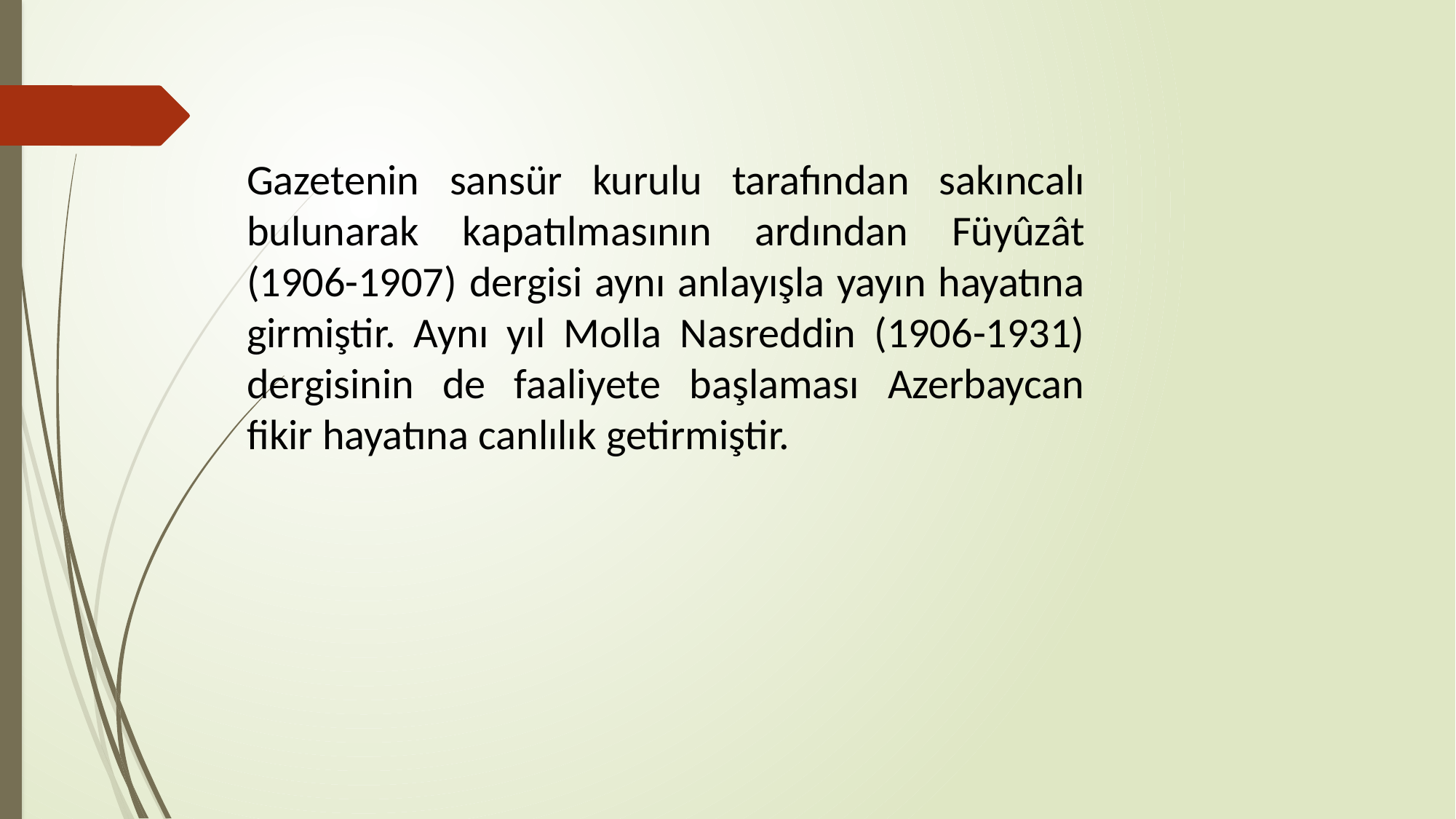

Gazetenin sansür kurulu tarafından sakıncalı bulunarak kapatılmasının ardından Füyûzât (1906-1907) dergisi aynı anlayışla yayın hayatına girmiştir. Aynı yıl Molla Nasreddin (1906-1931) dergisinin de faaliyete başlaması Azerbaycan fikir hayatına canlılık getirmiştir.